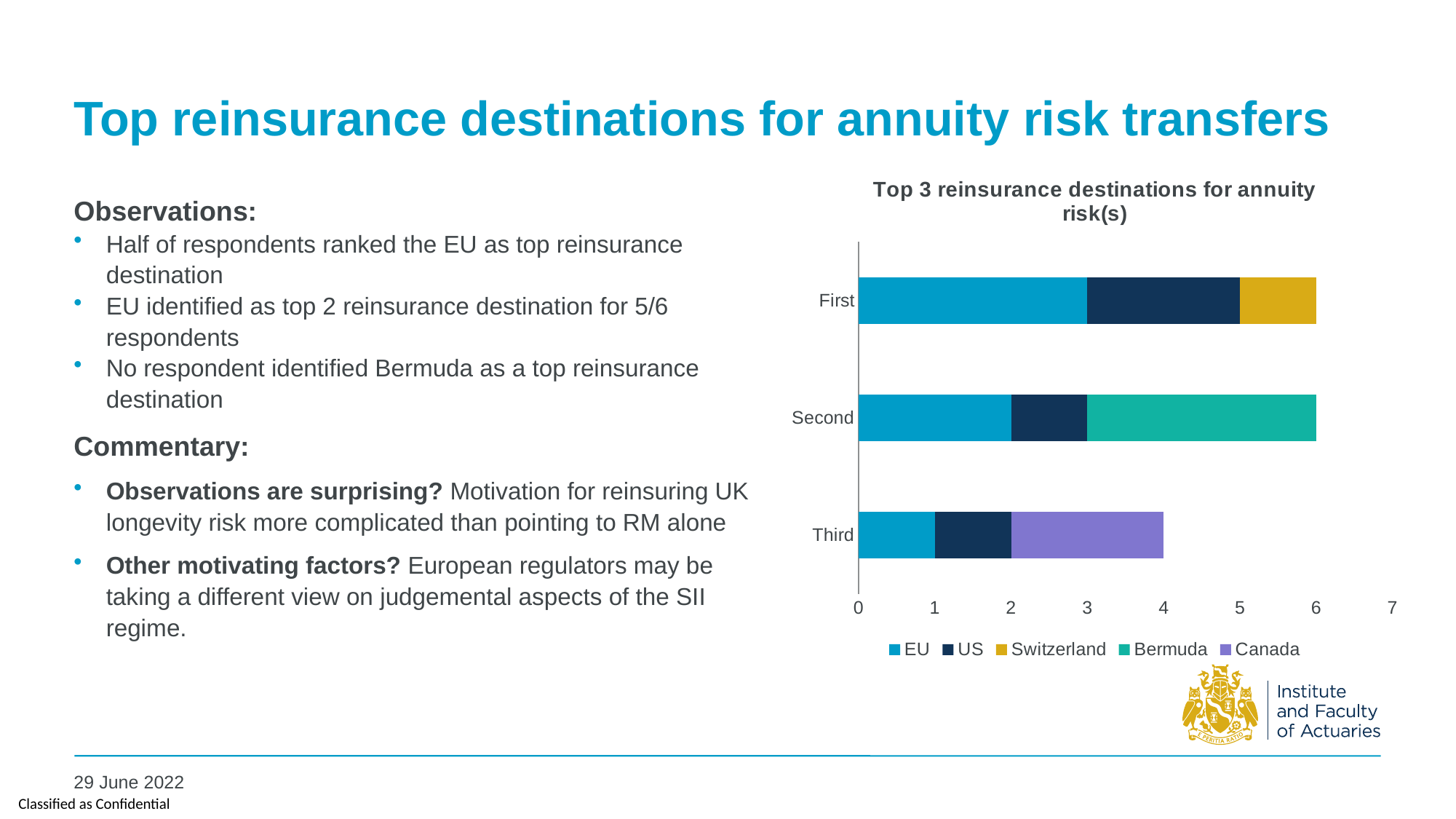

# Top reinsurance destinations for annuity risk transfers

### Chart: Top 3 reinsurance destinations for annuity risk(s)

| Category | EU | US | Switzerland | Bermuda | Canada |
|---|---|---|---|---|---|
| Third | 1.0 | 1.0 | 0.0 | 0.0 | 2.0 |
| Second | 2.0 | 1.0 | 0.0 | 3.0 | 0.0 |
| First | 3.0 | 2.0 | 1.0 | 0.0 | 0.0 |
Observations:
Half of respondents ranked the EU as top reinsurance destination
EU identified as top 2 reinsurance destination for 5/6 respondents
No respondent identified Bermuda as a top reinsurance destination
Commentary:
Observations are surprising? Motivation for reinsuring UK longevity risk more complicated than pointing to RM alone
Other motivating factors? European regulators may be taking a different view on judgemental aspects of the SII regime.

29 June 2022